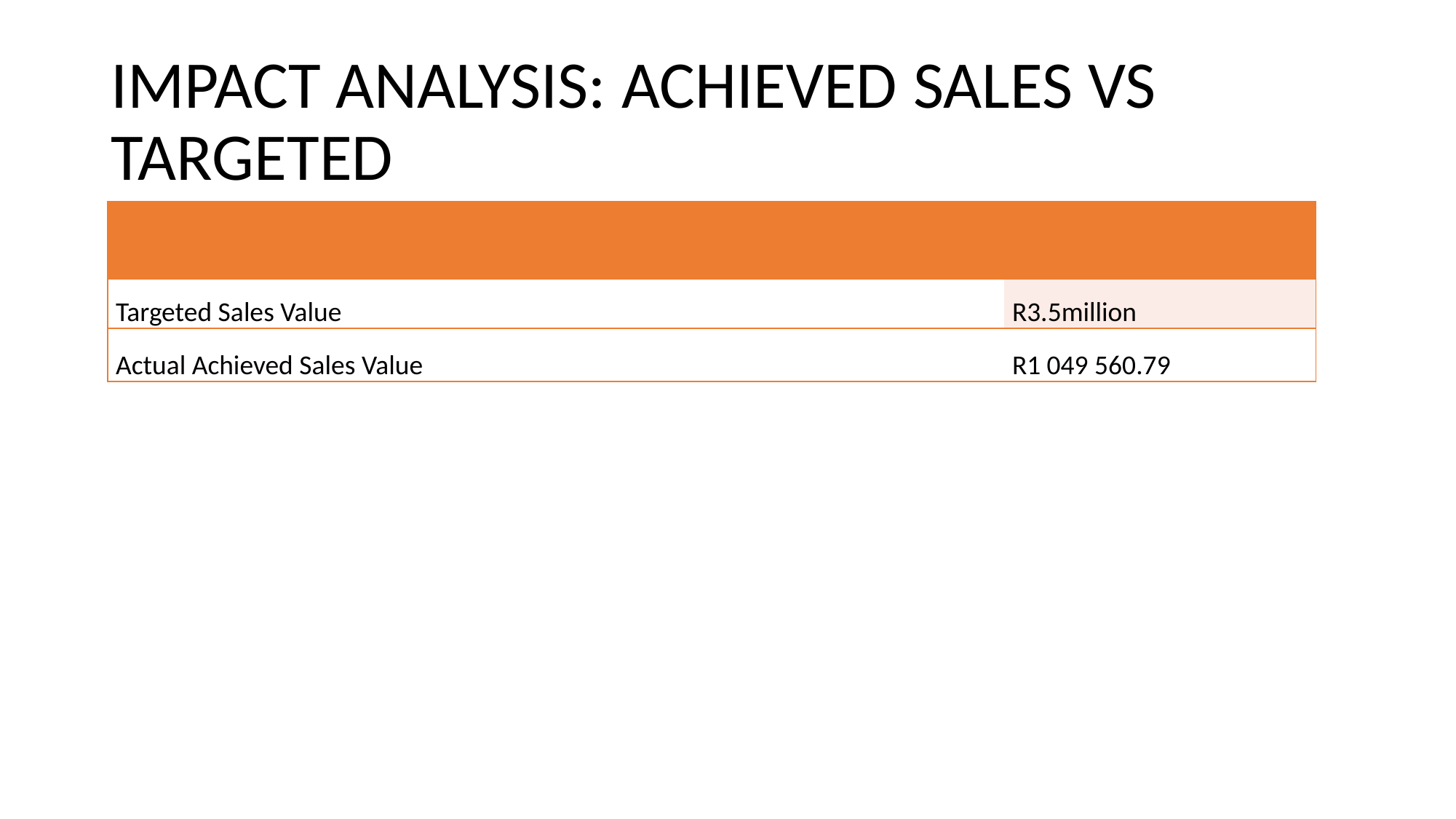

# IMPACT ANALYSIS: ACHIEVED SALES VS TARGETED
|  |  |
| --- | --- |
| Targeted Sales Value | R3.5million |
| Actual Achieved Sales Value | R1 049 560.79 |